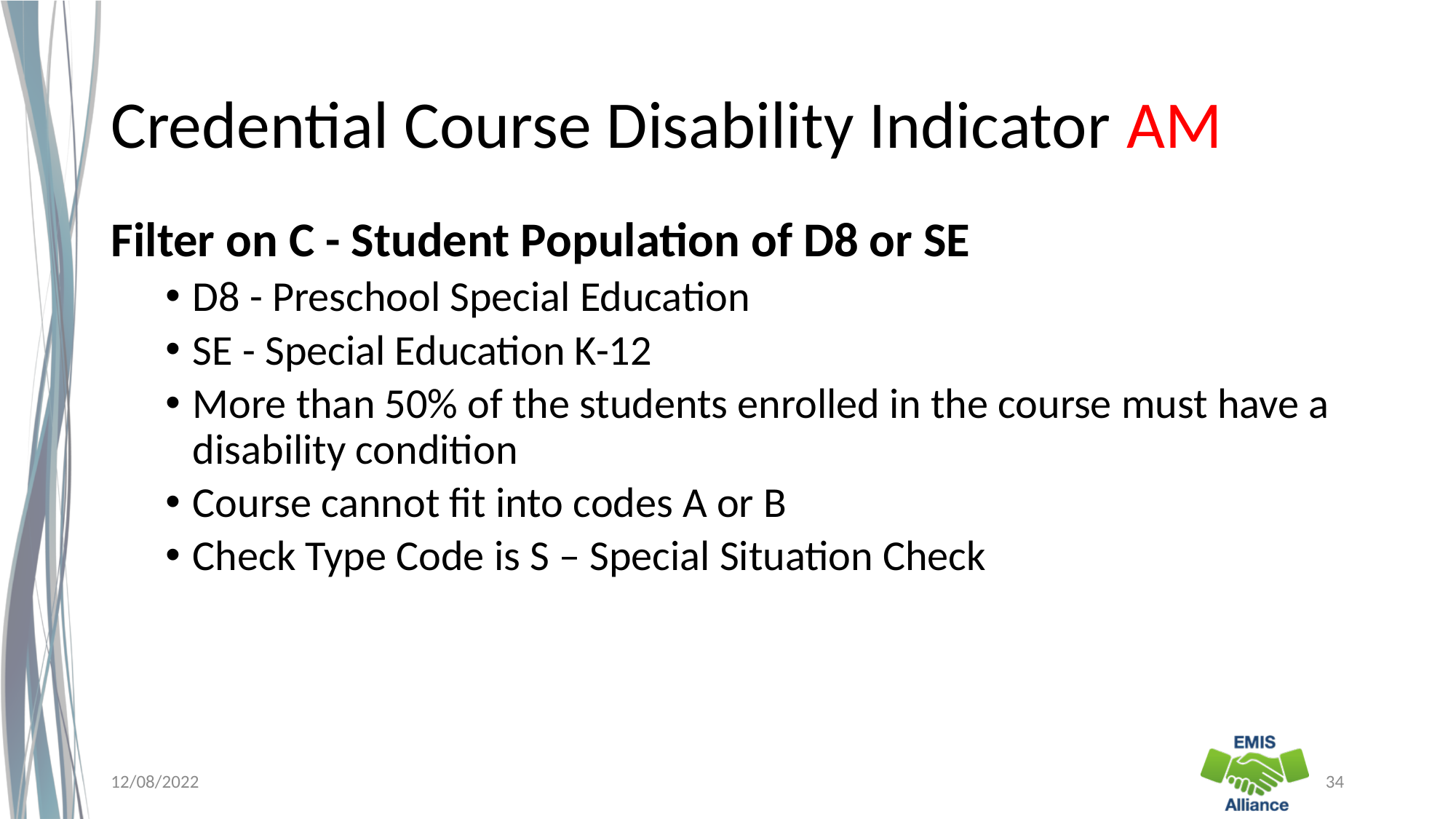

# Credential Course Disability Indicator AM
Filter on C - Student Population of D8 or SE
D8 - Preschool Special Education
SE - Special Education K-12
More than 50% of the students enrolled in the course must have a disability condition
Course cannot fit into codes A or B
Check Type Code is S – Special Situation Check

12/08/2022
34